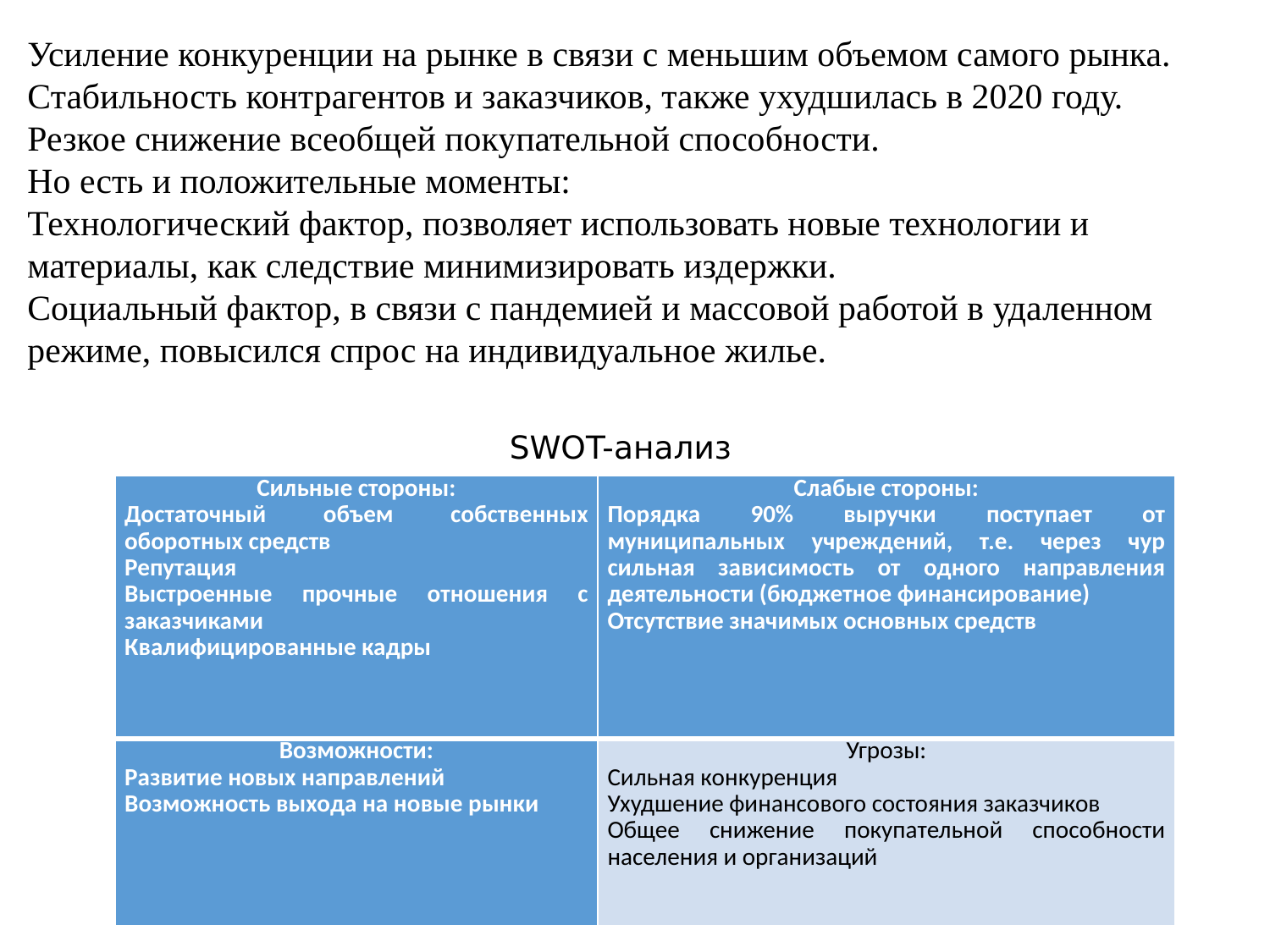

Усиление конкуренции на рынке в связи с меньшим объемом самого рынка.
Стабильность контрагентов и заказчиков, также ухудшилась в 2020 году.
Резкое снижение всеобщей покупательной способности.
Но есть и положительные моменты:
Технологический фактор, позволяет использовать новые технологии и материалы, как следствие минимизировать издержки.
Социальный фактор, в связи с пандемией и массовой работой в удаленном режиме, повысился спрос на индивидуальное жилье.

SWOT-анализ
| Сильные стороны: Достаточный объем собственных оборотных средств Репутация Выстроенные прочные отношения с заказчиками Квалифицированные кадры | Слабые стороны: Порядка 90% выручки поступает от муниципальных учреждений, т.е. через чур сильная зависимость от одного направления деятельности (бюджетное финансирование) Отсутствие значимых основных средств |
| --- | --- |
| Возможности: Развитие новых направлений Возможность выхода на новые рынки | Угрозы: Сильная конкуренция Ухудшение финансового состояния заказчиков Общее снижение покупательной способности населения и организаций |